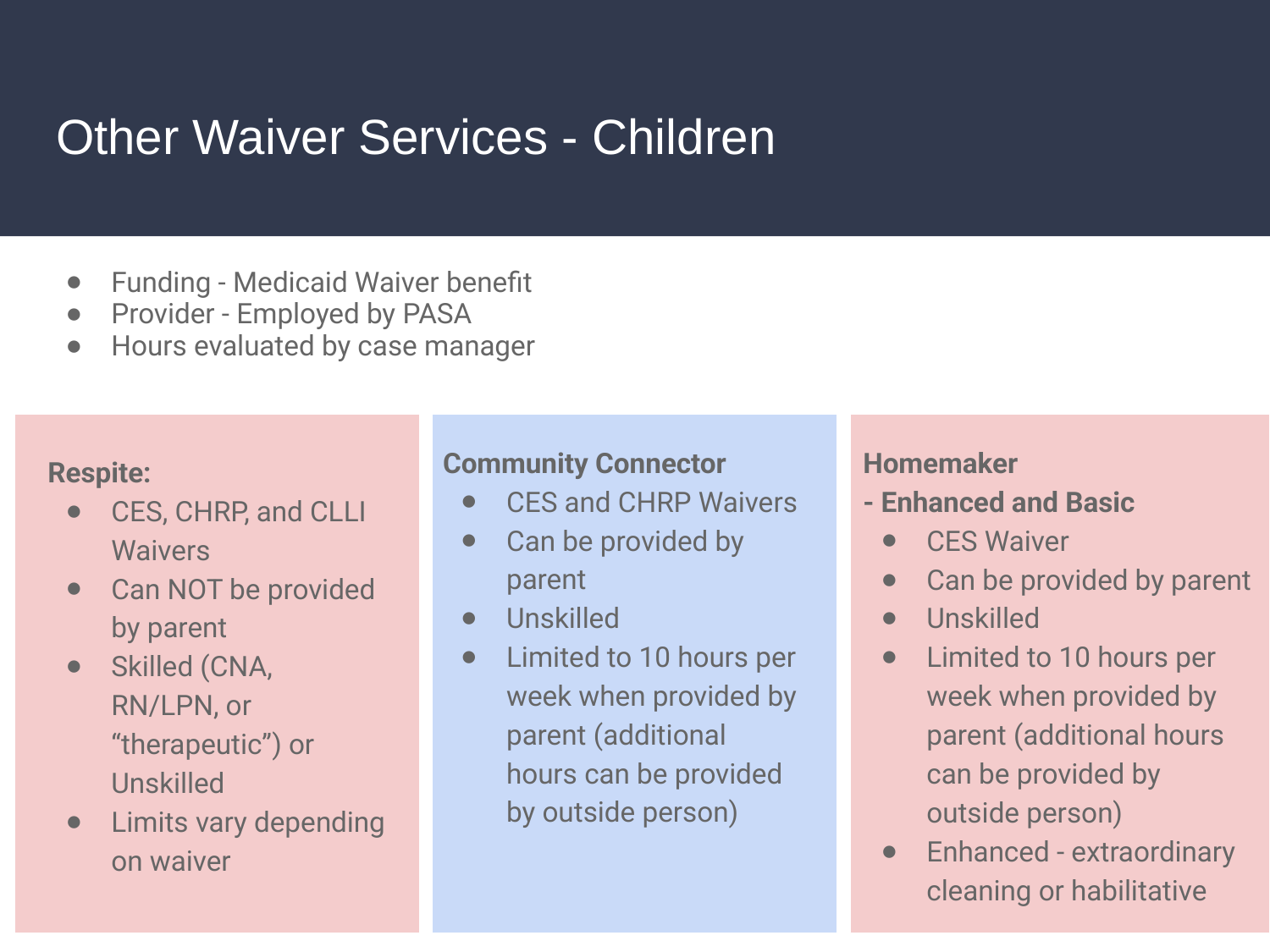

# Other Waiver Services - Children
Funding - Medicaid Waiver benefit
Provider - Employed by PASA
Hours evaluated by case manager

Community Connector
CES and CHRP Waivers
Can be provided by parent
Unskilled
Limited to 10 hours per week when provided by parent (additional hours can be provided by outside person)
Homemaker
- Enhanced and Basic
CES Waiver
Can be provided by parent
Unskilled
Limited to 10 hours per week when provided by parent (additional hours can be provided by outside person)
Enhanced - extraordinary cleaning or habilitative
Respite:
CES, CHRP, and CLLI Waivers
Can NOT be provided by parent
Skilled (CNA, RN/LPN, or “therapeutic”) or Unskilled
Limits vary depending on waiver